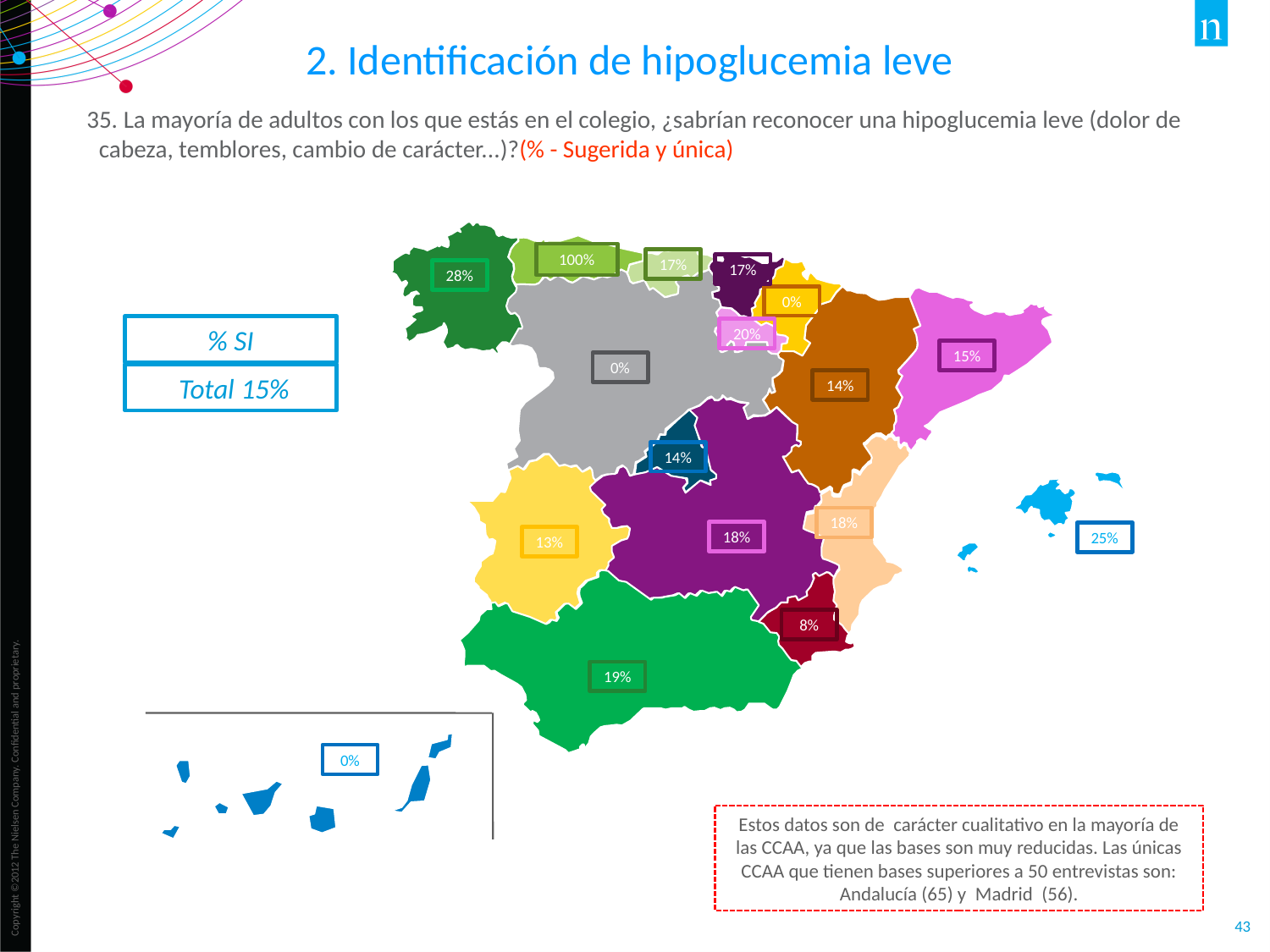

2. Identificación de hipoglucemia leve
35. La mayoría de adultos con los que estás en el colegio, ¿sabrían reconocer una hipoglucemia leve (dolor de cabeza, temblores, cambio de carácter...)?(% - Sugerida y única)

100%

17%

17%

28%

0%

% SI
20%
15%
0%
 Total 15%
14%

14%

18%
18%
25%
13%

8%
19%

0%
Estos datos son de  carácter cualitativo en la mayoría de las CCAA, ya que las bases son muy reducidas. Las únicas CCAA que tienen bases superiores a 50 entrevistas son: Andalucía (65) y  Madrid  (56).